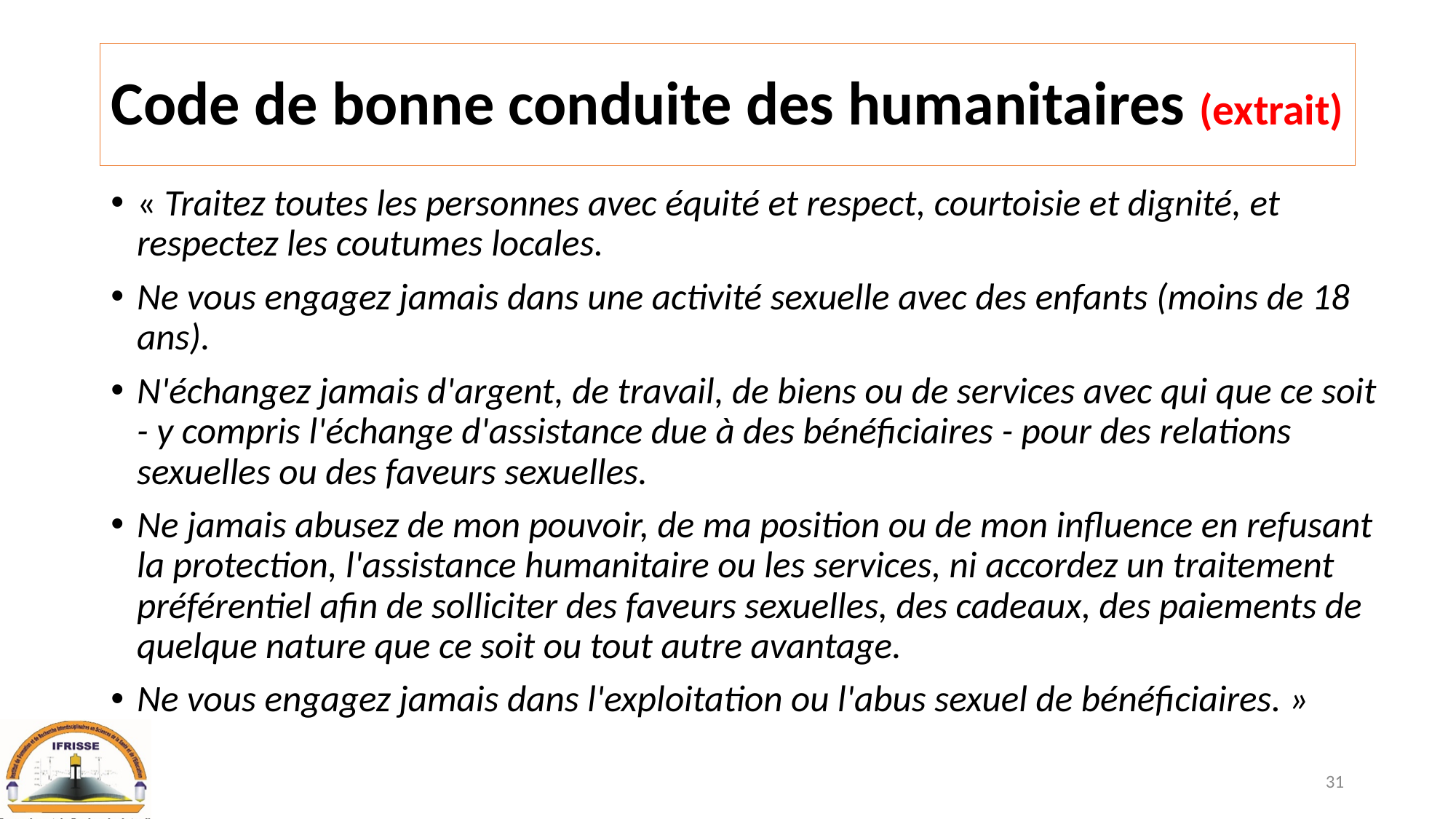

# Code de bonne conduite des humanitaires (extrait)
« Traitez toutes les personnes avec équité et respect, courtoisie et dignité, et respectez les coutumes locales.
Ne vous engagez jamais dans une activité sexuelle avec des enfants (moins de 18 ans).
N'échangez jamais d'argent, de travail, de biens ou de services avec qui que ce soit - y compris l'échange d'assistance due à des bénéficiaires - pour des relations sexuelles ou des faveurs sexuelles.
Ne jamais abusez de mon pouvoir, de ma position ou de mon influence en refusant la protection, l'assistance humanitaire ou les services, ni accordez un traitement préférentiel afin de solliciter des faveurs sexuelles, des cadeaux, des paiements de quelque nature que ce soit ou tout autre avantage.
Ne vous engagez jamais dans l'exploitation ou l'abus sexuel de bénéficiaires. »

31